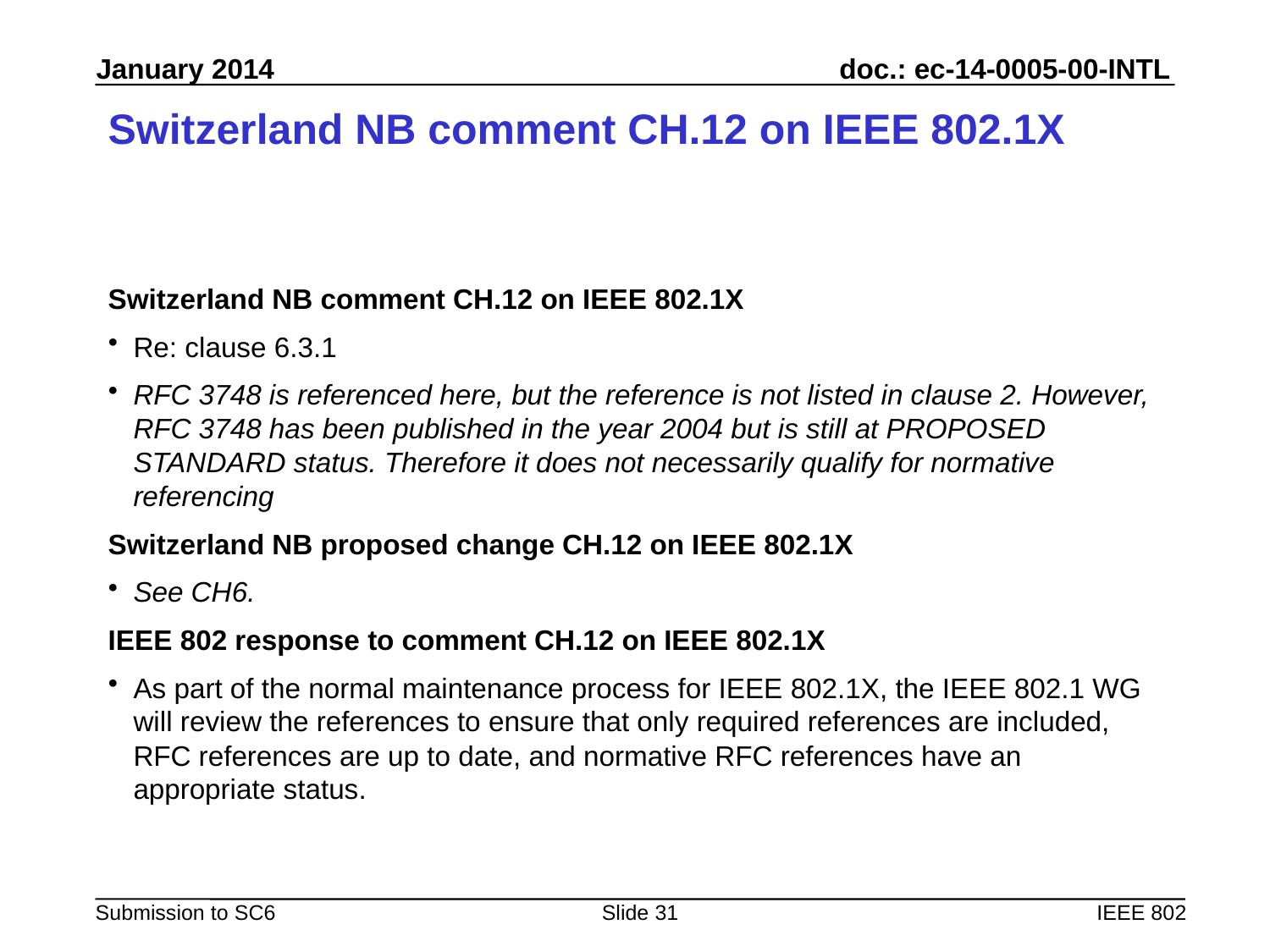

# Switzerland NB comment CH.12 on IEEE 802.1X
Switzerland NB comment CH.12 on IEEE 802.1X
Re: clause 6.3.1
RFC 3748 is referenced here, but the reference is not listed in clause 2. However, RFC 3748 has been published in the year 2004 but is still at PROPOSED STANDARD status. Therefore it does not necessarily qualify for normative referencing
Switzerland NB proposed change CH.12 on IEEE 802.1X
See CH6.
IEEE 802 response to comment CH.12 on IEEE 802.1X
As part of the normal maintenance process for IEEE 802.1X, the IEEE 802.1 WG will review the references to ensure that only required references are included, RFC references are up to date, and normative RFC references have an appropriate status.
Slide 31
IEEE 802